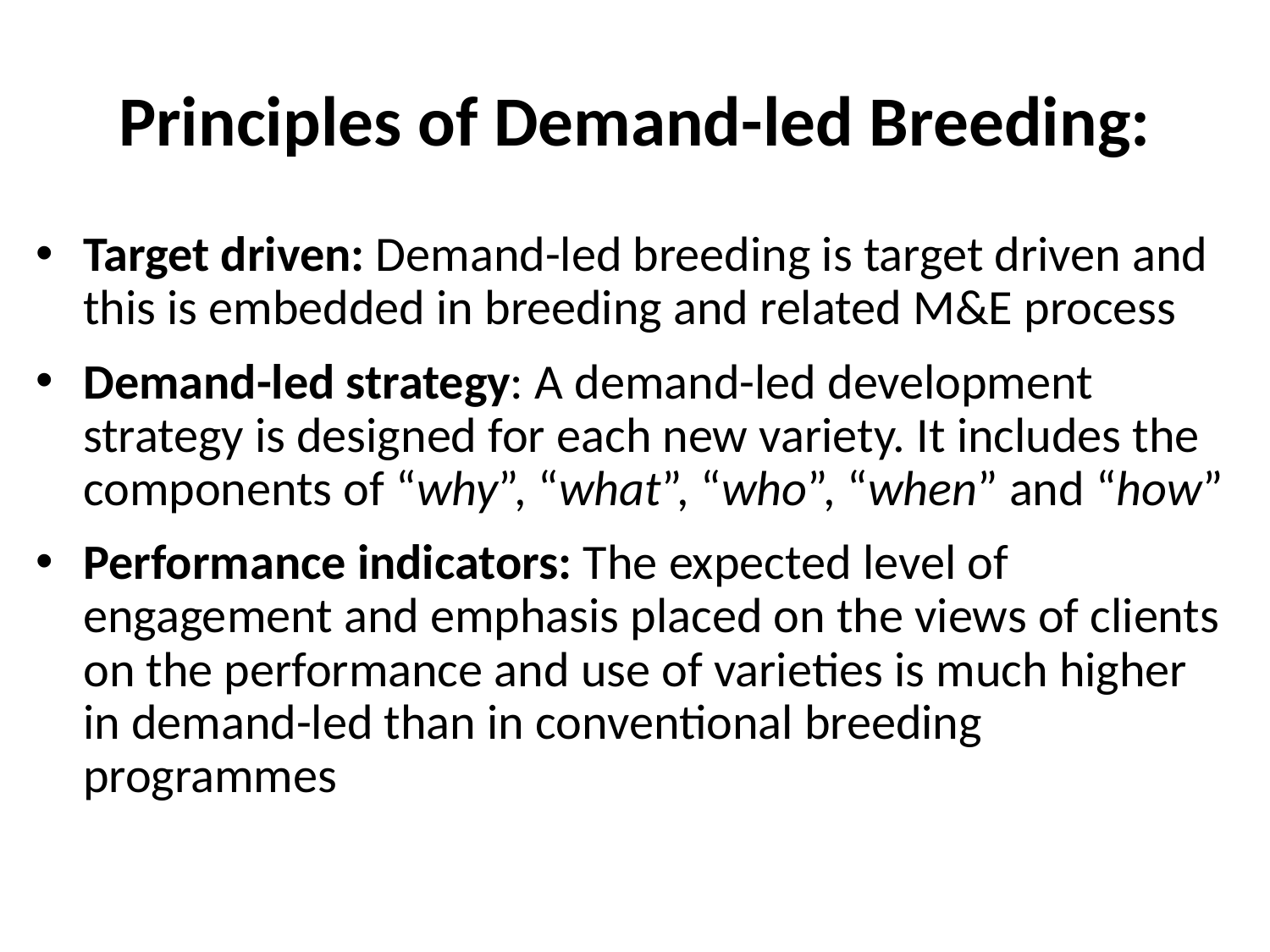

# Principles of Demand-led Breeding:
Target driven: Demand-led breeding is target driven and this is embedded in breeding and related M&E process
Demand-led strategy: A demand-led development strategy is designed for each new variety. It includes the components of “why”, “what”, “who”, “when” and “how”
Performance indicators: The expected level of engagement and emphasis placed on the views of clients on the performance and use of varieties is much higher in demand-led than in conventional breeding programmes